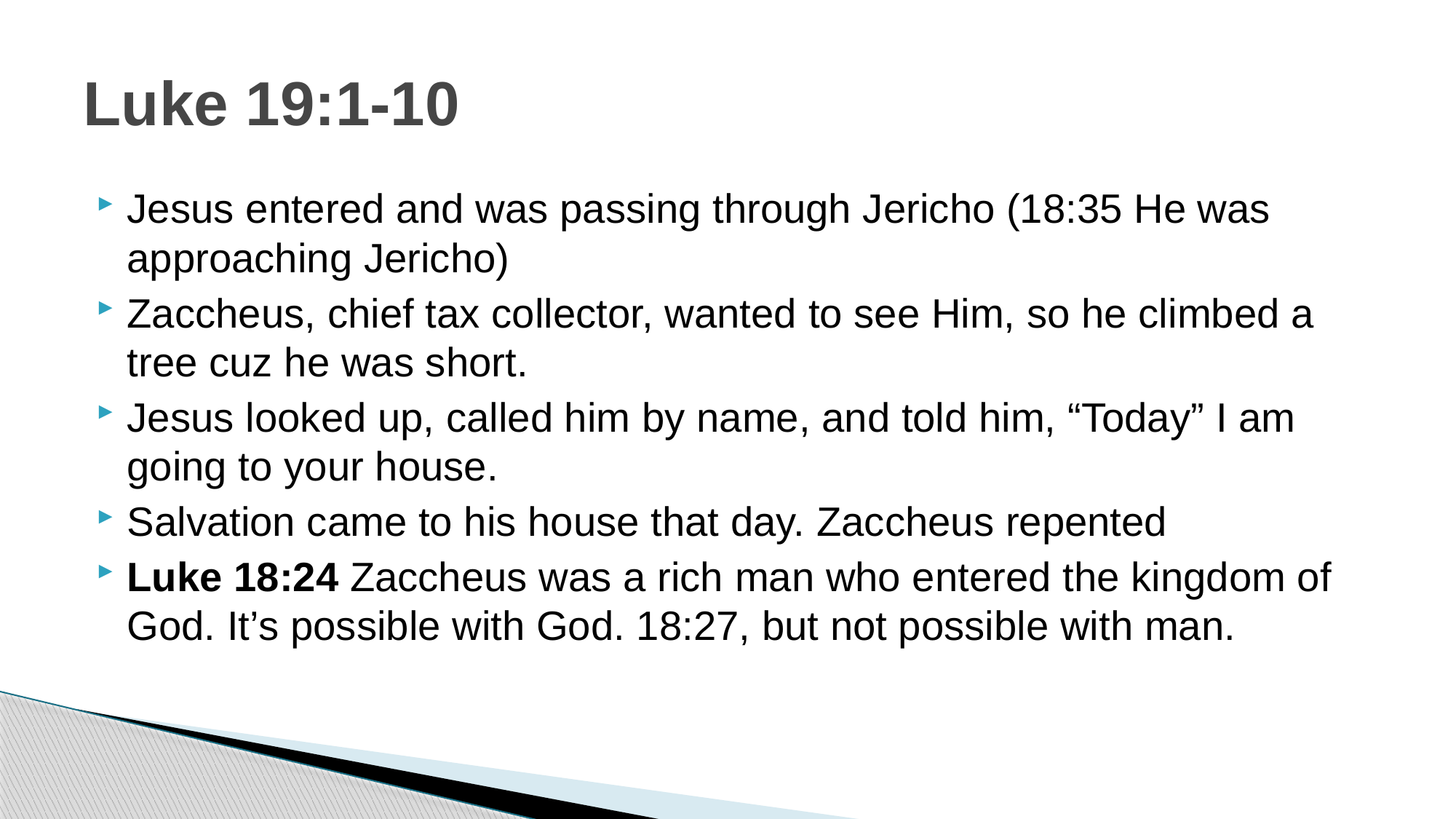

# Luke 19:1-10
Jesus entered and was passing through Jericho (18:35 He was approaching Jericho)
Zaccheus, chief tax collector, wanted to see Him, so he climbed a tree cuz he was short.
Jesus looked up, called him by name, and told him, “Today” I am going to your house.
Salvation came to his house that day. Zaccheus repented
Luke 18:24 Zaccheus was a rich man who entered the kingdom of God. It’s possible with God. 18:27, but not possible with man.